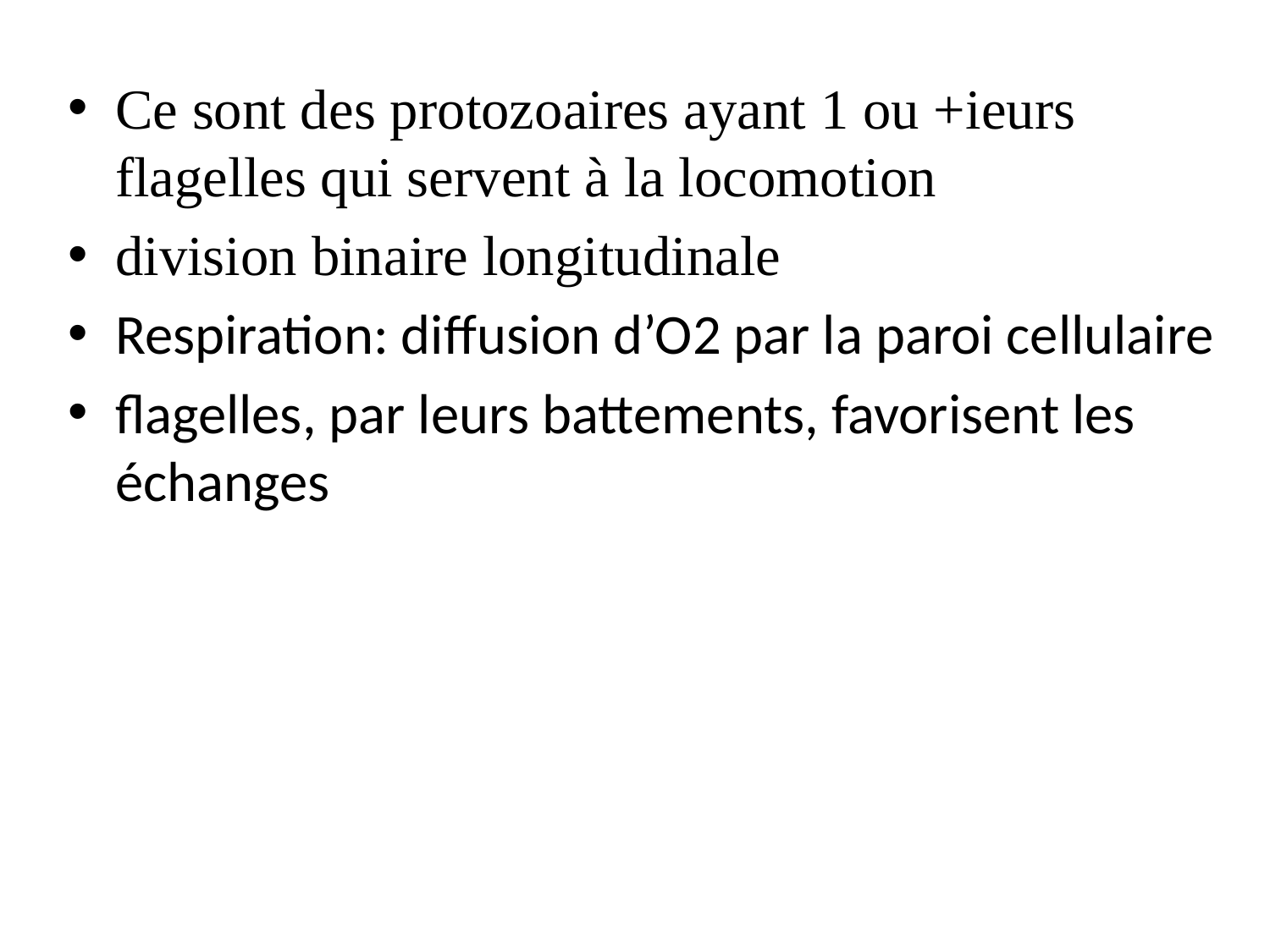

Ce sont des protozoaires ayant 1 ou +ieurs flagelles qui servent à la locomotion
division binaire longitudinale
Respiration: diffusion d’O2 par la paroi cellulaire
flagelles, par leurs battements, favorisent les échanges